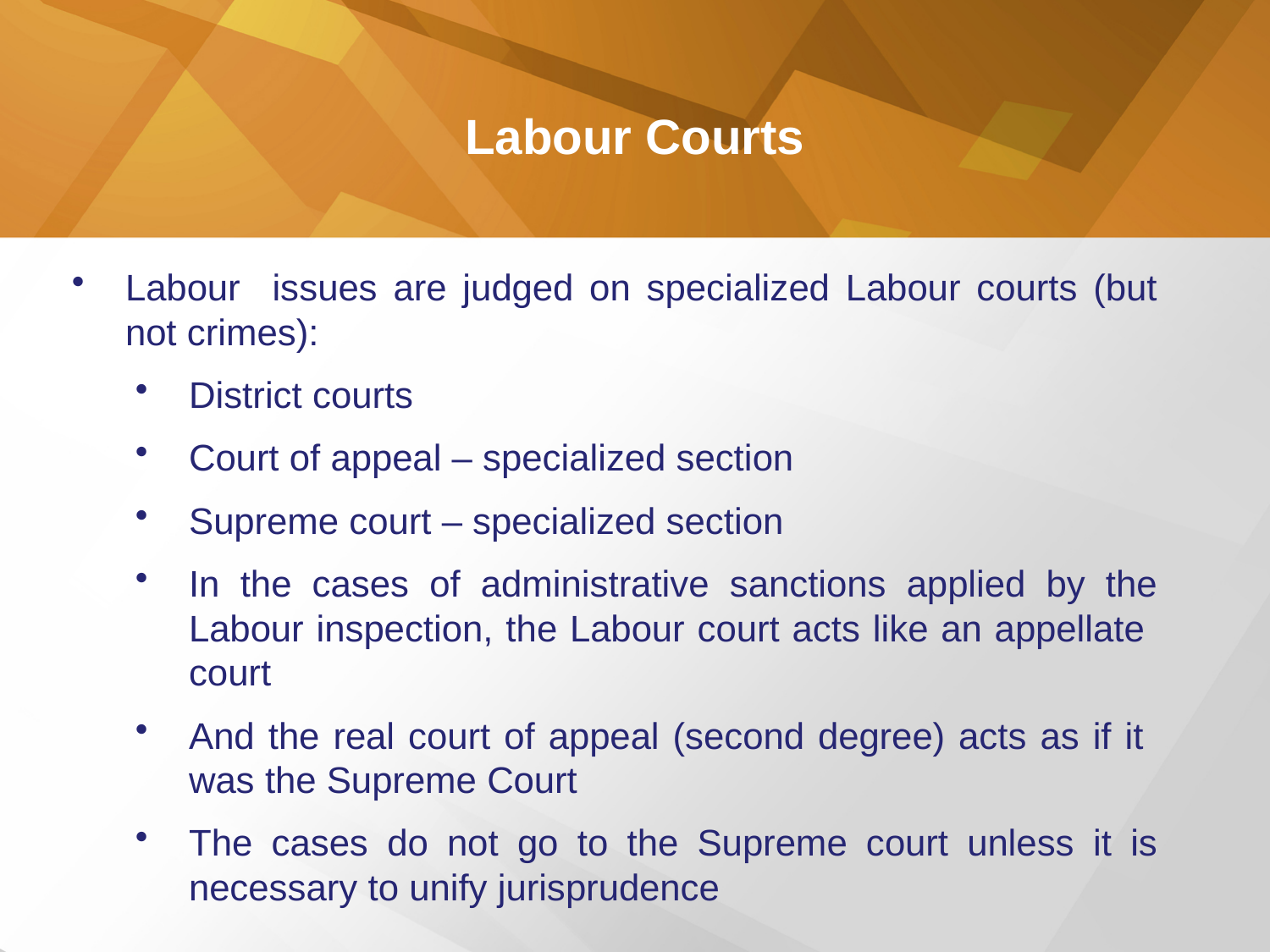

Labour Courts
Labour  issues are judged on specialized Labour courts (but not crimes):
District courts
Court of appeal – specialized section
Supreme court – specialized section
In the cases of administrative sanctions applied by the Labour inspection, the Labour court acts like an appellate  court
And the real court of appeal (second degree) acts as if it  was the Supreme Court
The cases do not go to the Supreme court unless it is necessary to unify jurisprudence